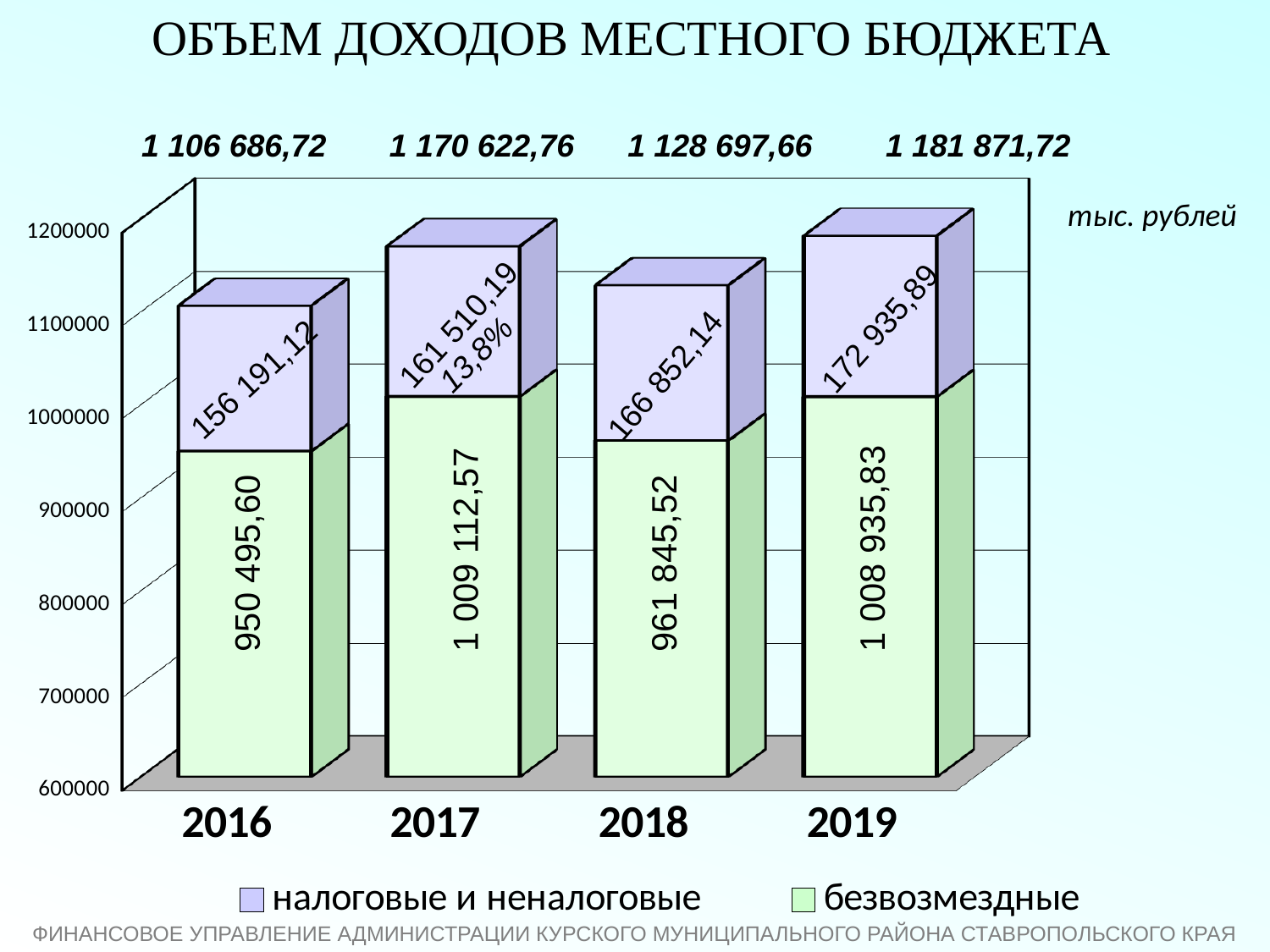

# ОБЪЕМ ДОХОДОВ МЕСТНОГО БЮДЖЕТА
1 106 686,72
1 170 622,76
1 181 871,72
1 128 697,66

[unsupported chart]

тыс. рублей
161 510,19
172 935,89
13,8%
166 852,14
156 191,12
1 009 112,57
1 008 935,83
950 495,60
961 845,52
ФИНАНСОВОЕ УПРАВЛЕНИЕ АДМИНИСТРАЦИИ КУРСКОГО МУНИЦИПАЛЬНОГО РАЙОНА СТАВРОПОЛЬСКОГО КРАЯ